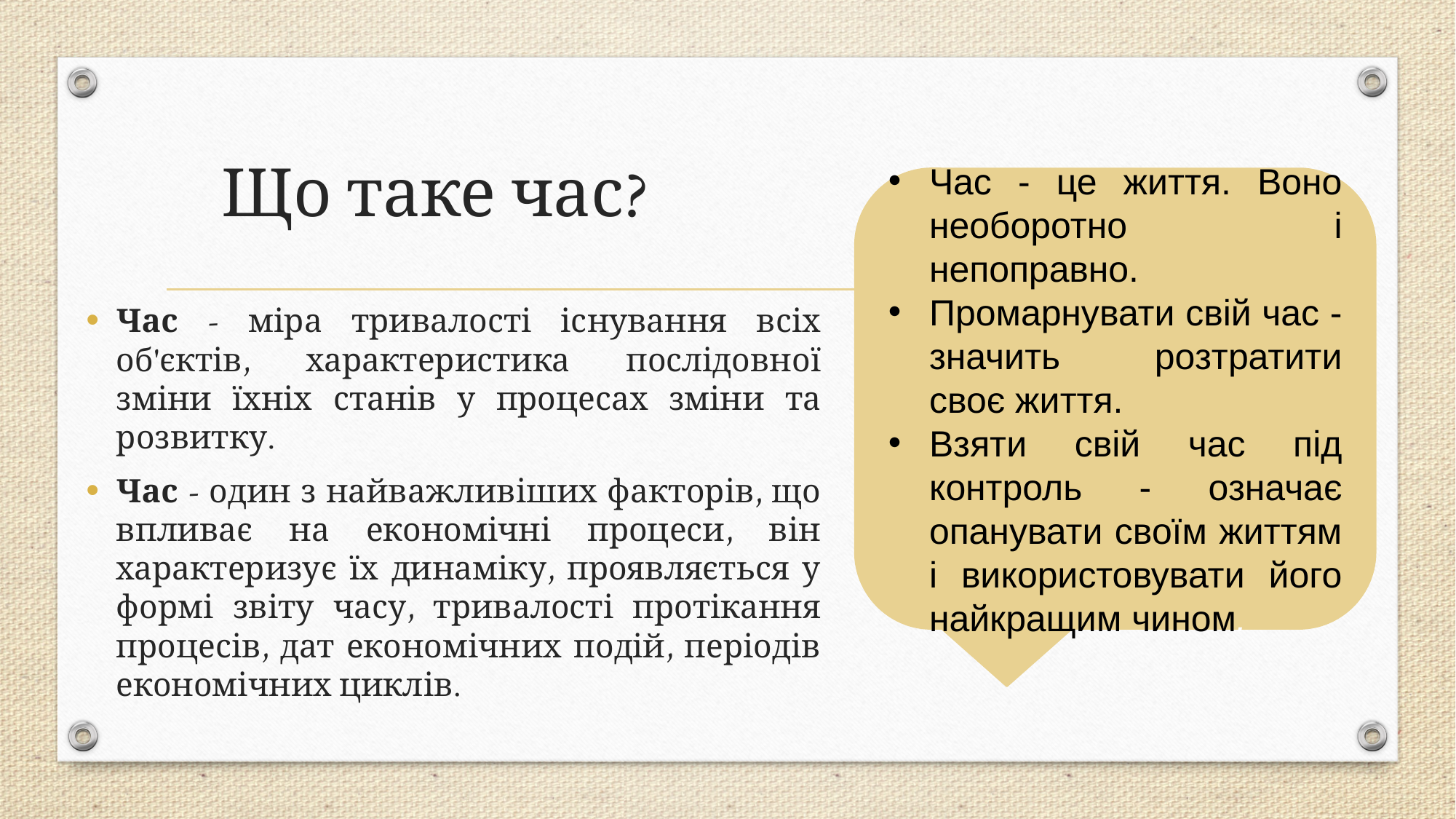

# Що таке час?
Час - це життя. Воно необоротно і непоправно.
Промарнувати свій час - значить розтратити своє життя.
Взяти свій час під контроль - означає опанувати своїм життям і використовувати його найкращим чином.
Час - міра тривалості існування всіх об'єктів, характеристика послідовної зміни їхніх станів у процесах зміни та розвитку.
Час - один з найважливіших факторів, що впливає на економічні процеси, він характеризує їх динаміку, проявляється у формі звіту часу, тривалості протікання процесів, дат економічних подій, періодів економічних циклів.